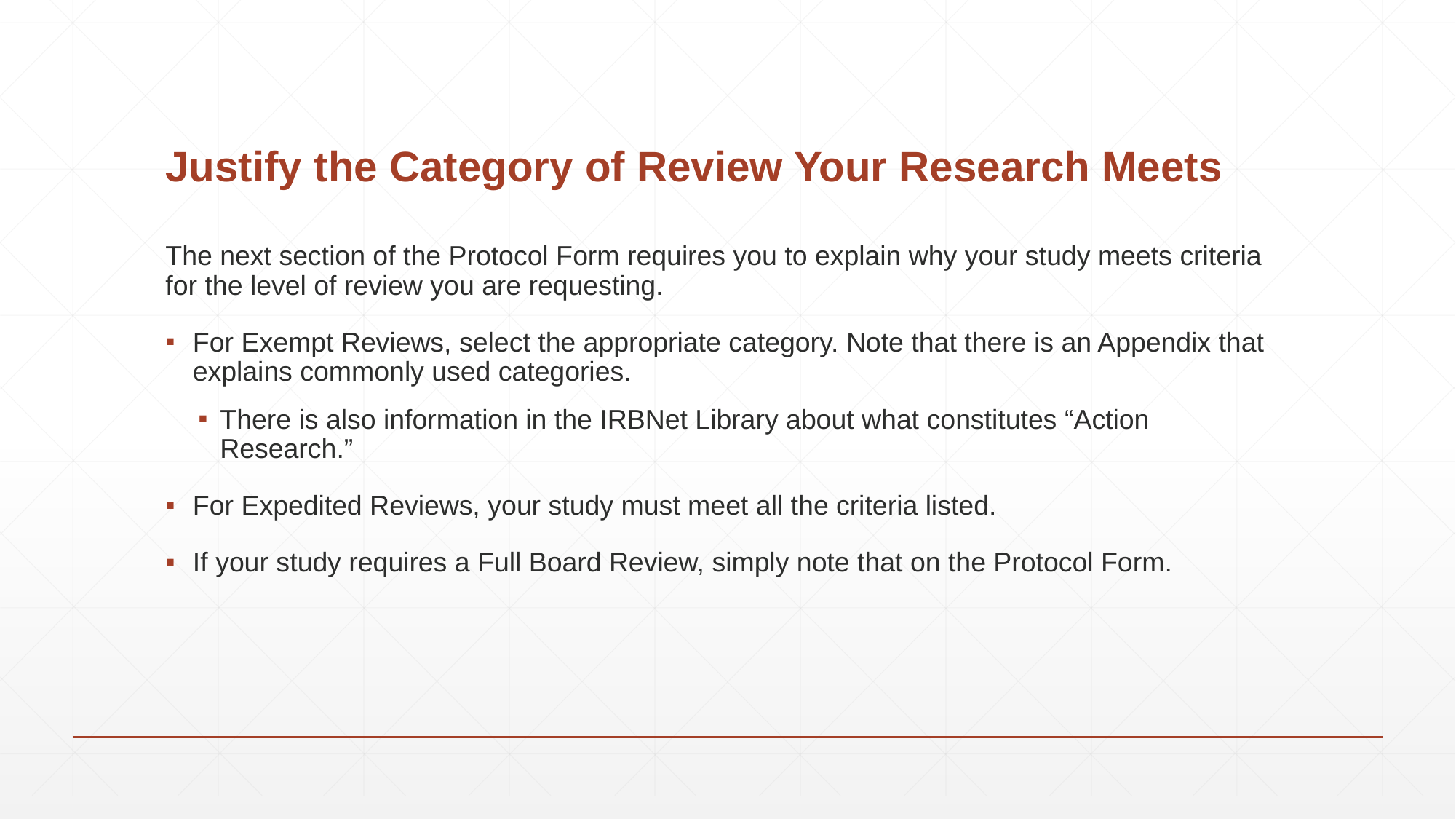

# Justify the Category of Review Your Research Meets
The next section of the Protocol Form requires you to explain why your study meets criteria for the level of review you are requesting.
For Exempt Reviews, select the appropriate category. Note that there is an Appendix that explains commonly used categories.
There is also information in the IRBNet Library about what constitutes “Action Research.”
For Expedited Reviews, your study must meet all the criteria listed.
If your study requires a Full Board Review, simply note that on the Protocol Form.